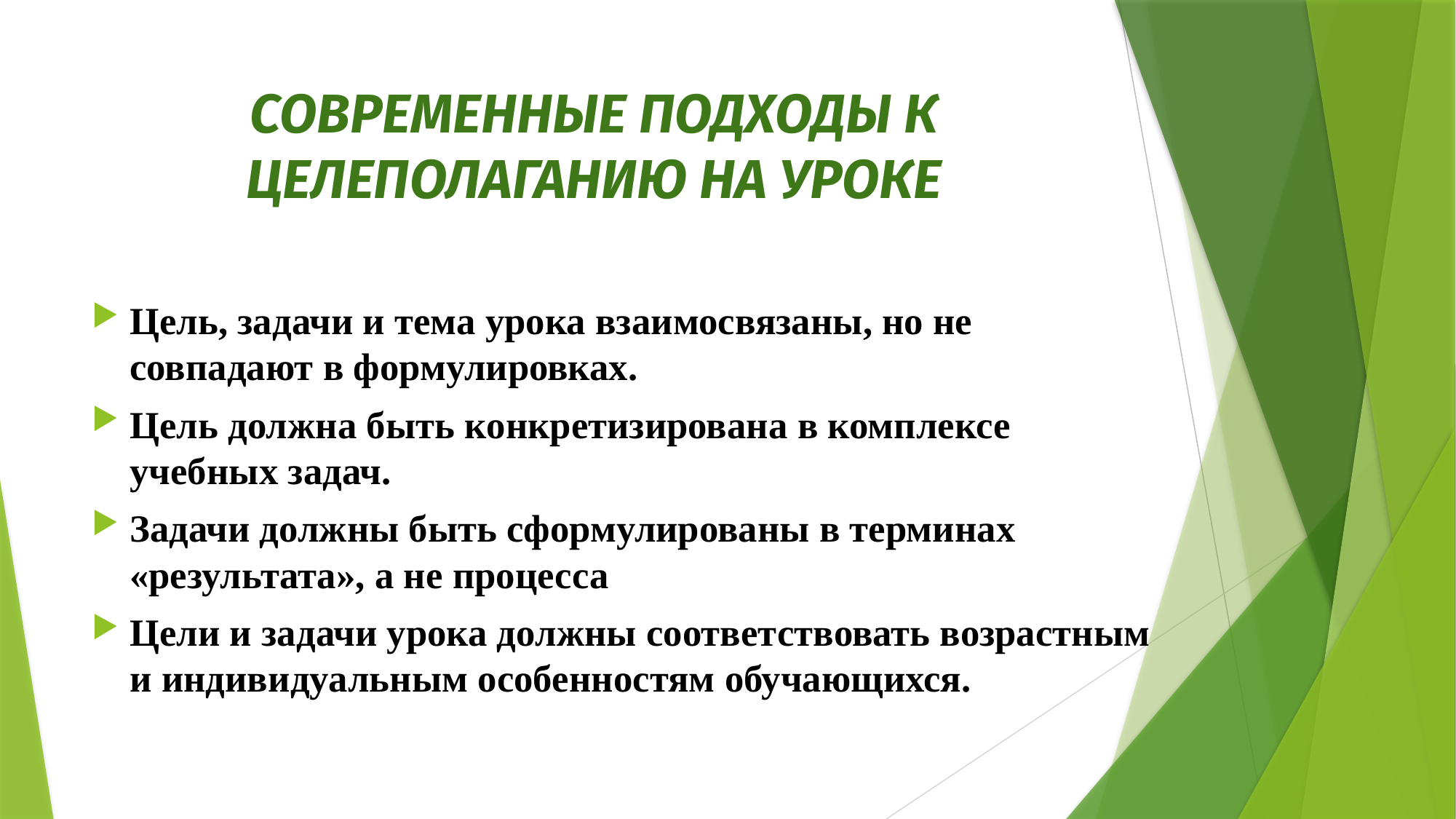

# СОВРЕМЕННЫЕ ПОДХОДЫ К ЦЕЛЕПОЛАГАНИЮ НА УРОКЕ
Цель, задачи и тема урока взаимосвязаны, но не совпадают в формулировках.
Цель должна быть конкретизирована в комплексе  учебных задач.
Задачи должны быть сформулированы в терминах «результата», а не процесса
Цели и задачи урока должны соответствовать возрастным и индивидуальным особенностям обучающихся.